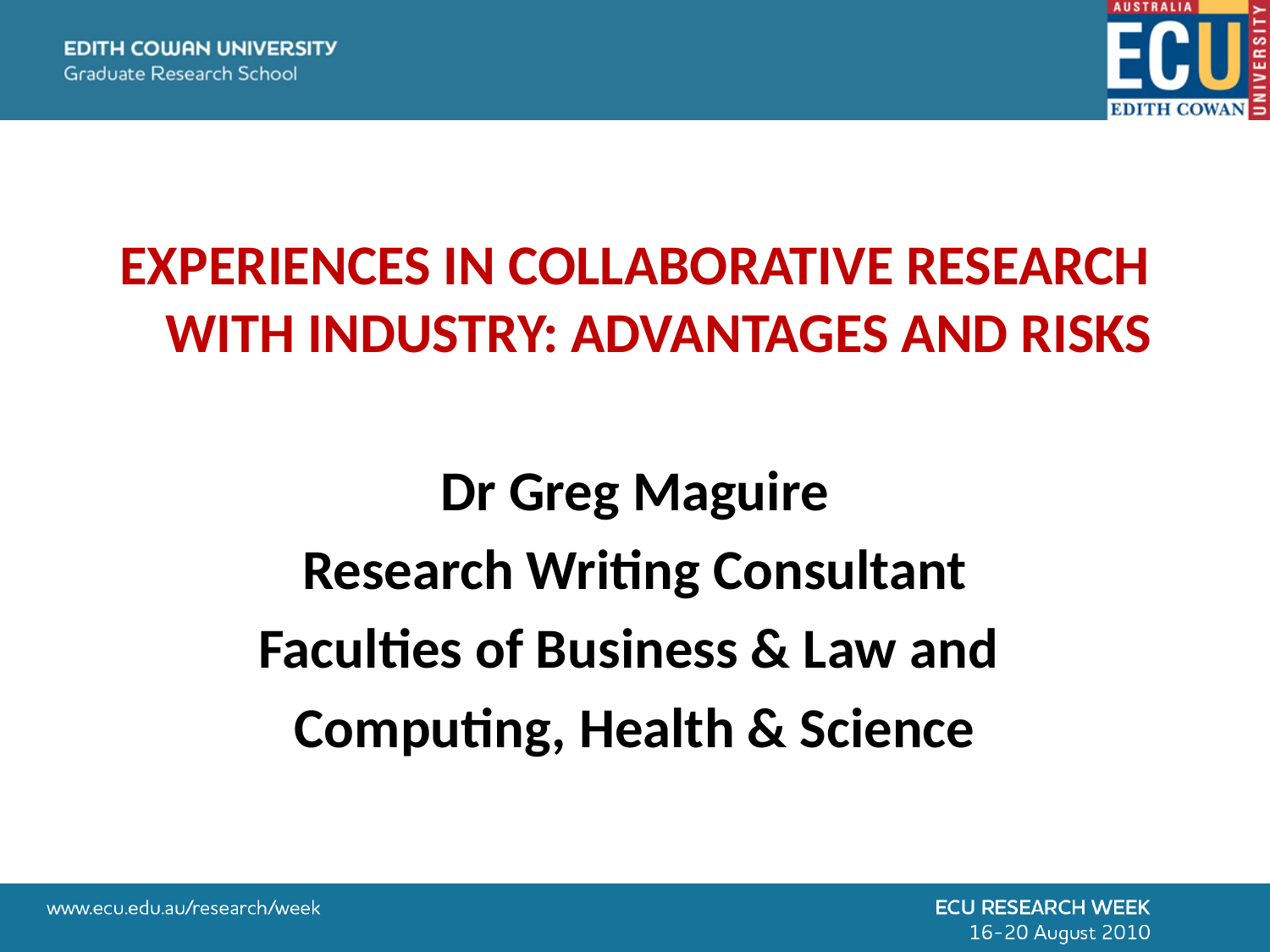

EXPERIENCES IN COLLABORATIVE RESEARCH WITH INDUSTRY: ADVANTAGES AND RISKS

Dr Greg Maguire
Research Writing Consultant
Faculties of Business & Law and
Computing, Health & Science